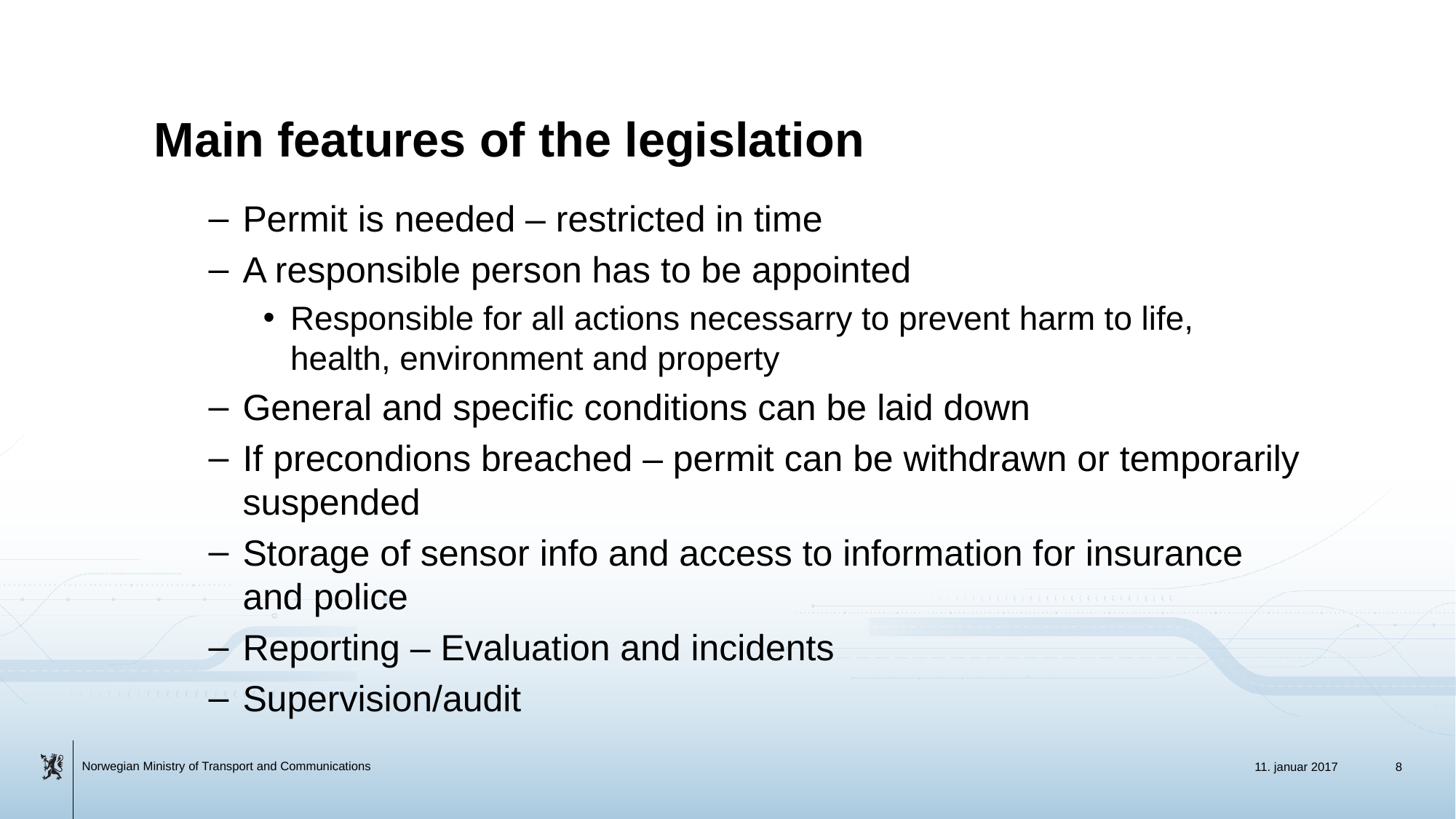

# Main features of the legislation
Permit is needed – restricted in time
A responsible person has to be appointed
Responsible for all actions necessarry to prevent harm to life, health, environment and property
General and specific conditions can be laid down
If precondions breached – permit can be withdrawn or temporarily suspended
Storage of sensor info and access to information for insurance and police
Reporting – Evaluation and incidents
Supervision/audit

11. januar 2017
8